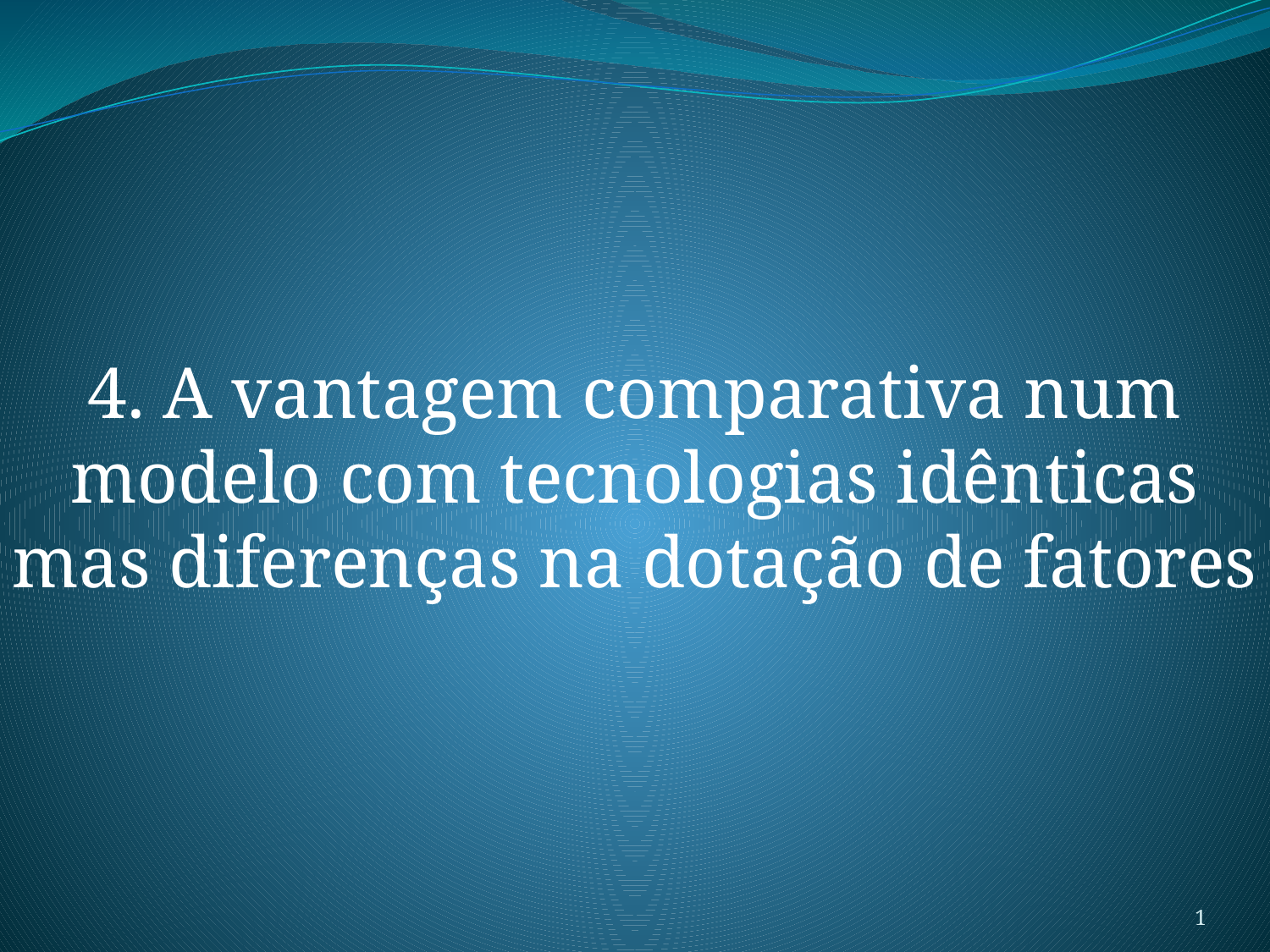

4. A vantagem comparativa num modelo com tecnologias idênticas mas diferenças na dotação de fatores
1